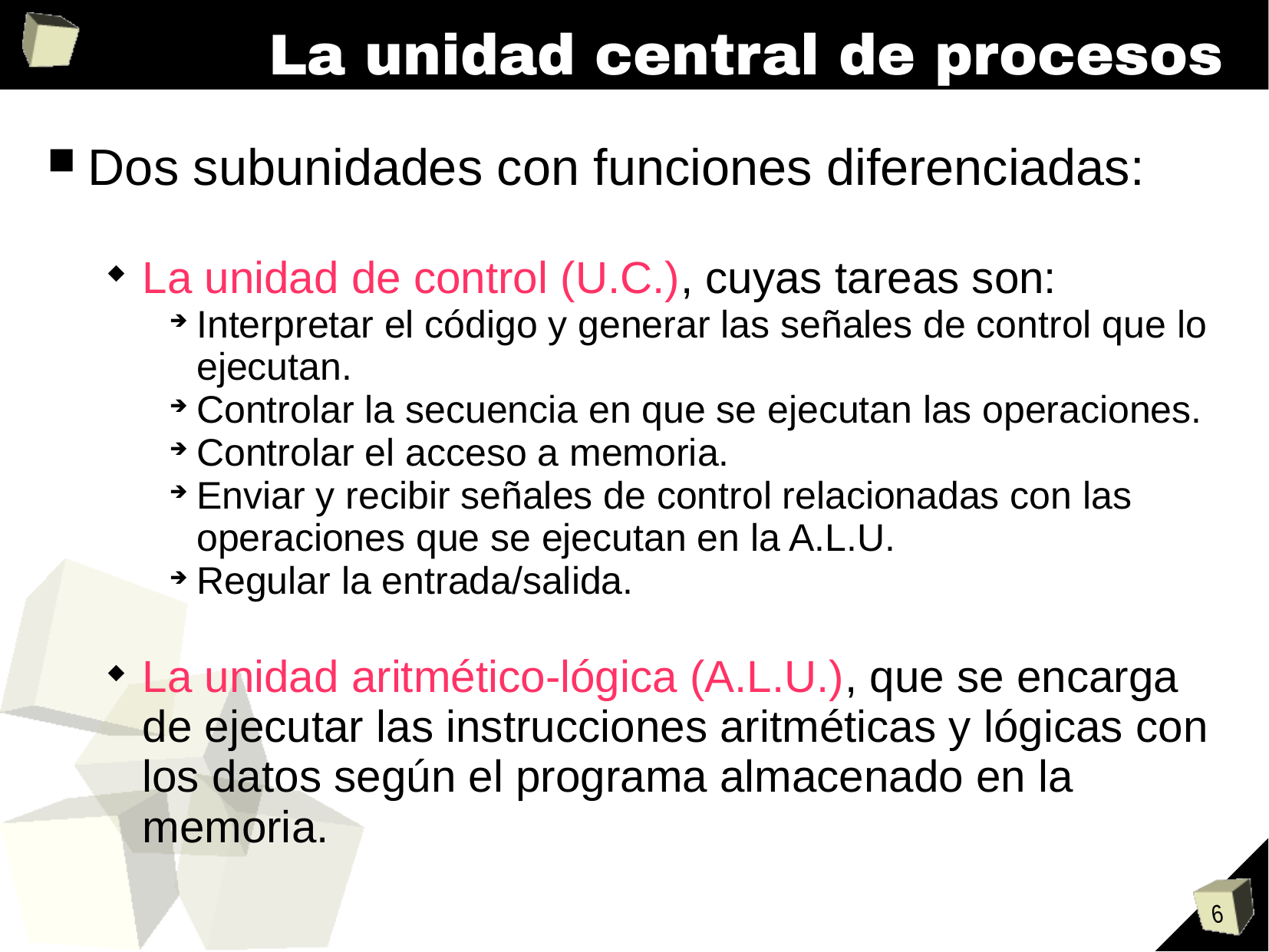

# La unidad central de procesos
Dos subunidades con funciones diferenciadas:

La unidad de control (U.C.), cuyas tareas son:
Interpretar el código y generar las señales de control que lo ejecutan.
Controlar la secuencia en que se ejecutan las operaciones.
Controlar el acceso a memoria.
Enviar y recibir señales de control relacionadas con las operaciones que se ejecutan en la A.L.U.
Regular la entrada/salida.

La unidad aritmético-lógica (A.L.U.), que se encarga de ejecutar las instrucciones aritméticas y lógicas con los datos según el programa almacenado en la memoria.